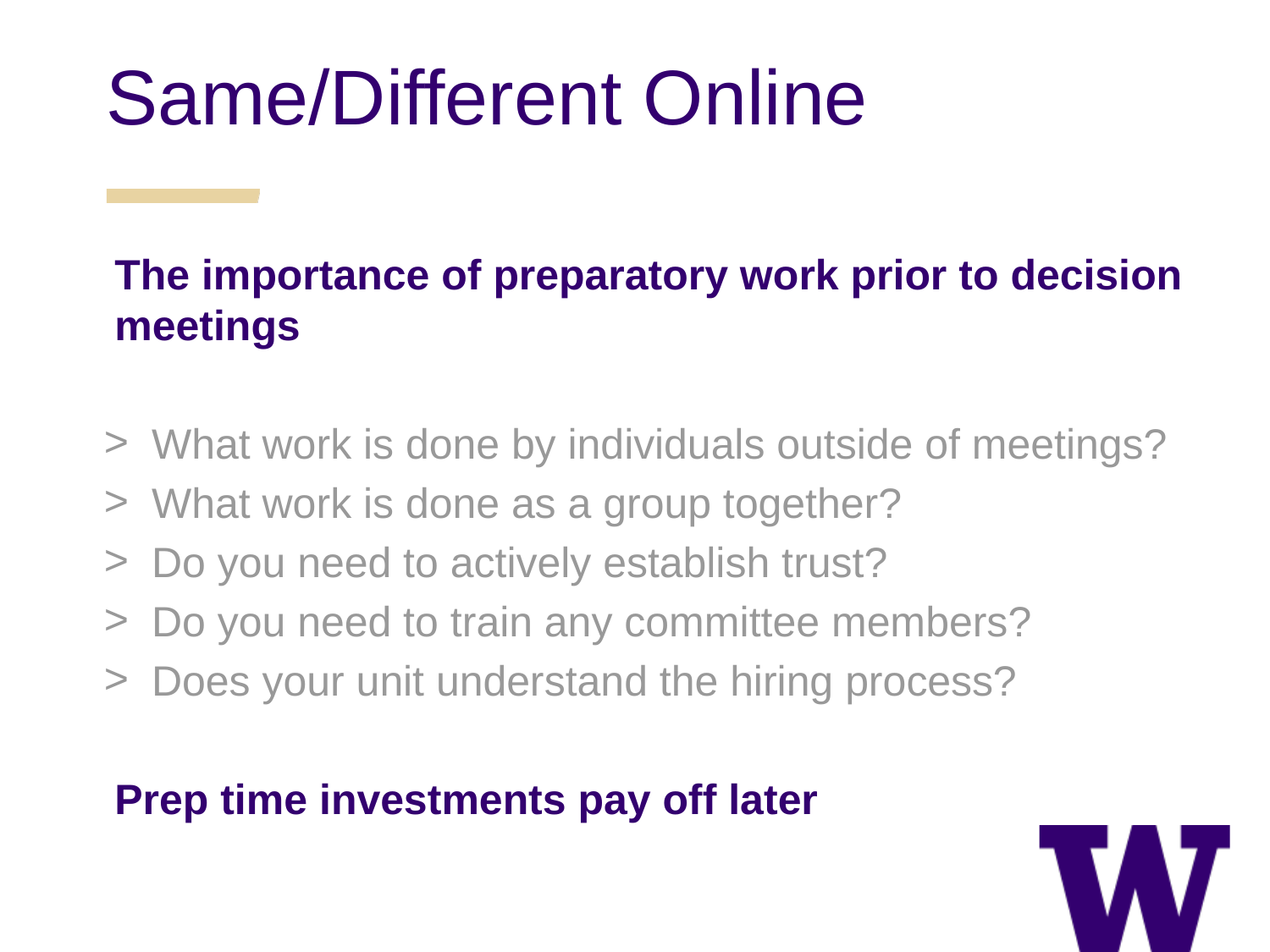

Same/Different Online
The importance of preparatory work prior to decision meetings

What work is done by individuals outside of meetings?
What work is done as a group together?
Do you need to actively establish trust?
Do you need to train any committee members?
Does your unit understand the hiring process?

Prep time investments pay off later